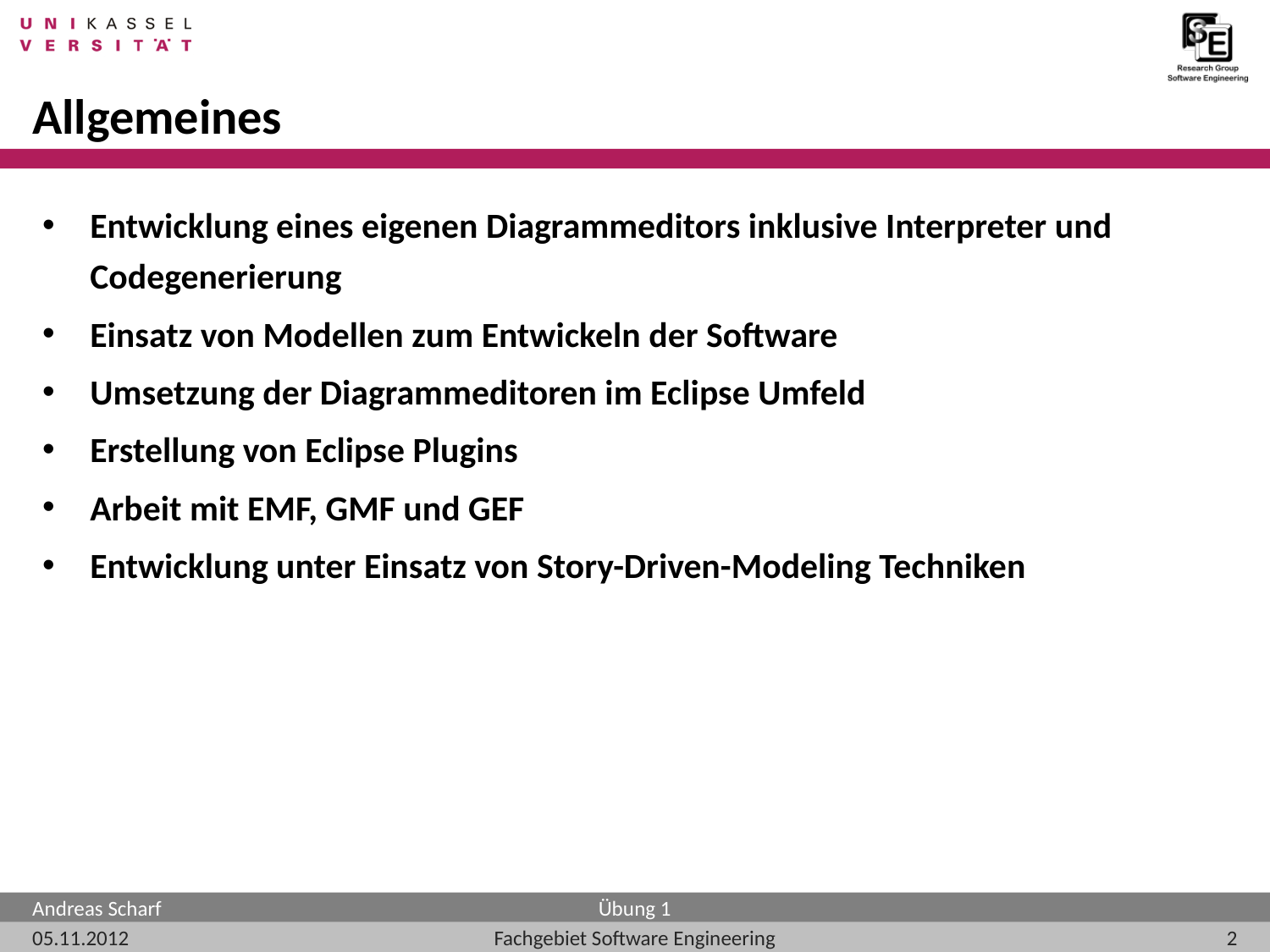

# Allgemeines
Entwicklung eines eigenen Diagrammeditors inklusive Interpreter und Codegenerierung
Einsatz von Modellen zum Entwickeln der Software
Umsetzung der Diagrammeditoren im Eclipse Umfeld
Erstellung von Eclipse Plugins
Arbeit mit EMF, GMF und GEF
Entwicklung unter Einsatz von Story-Driven-Modeling Techniken